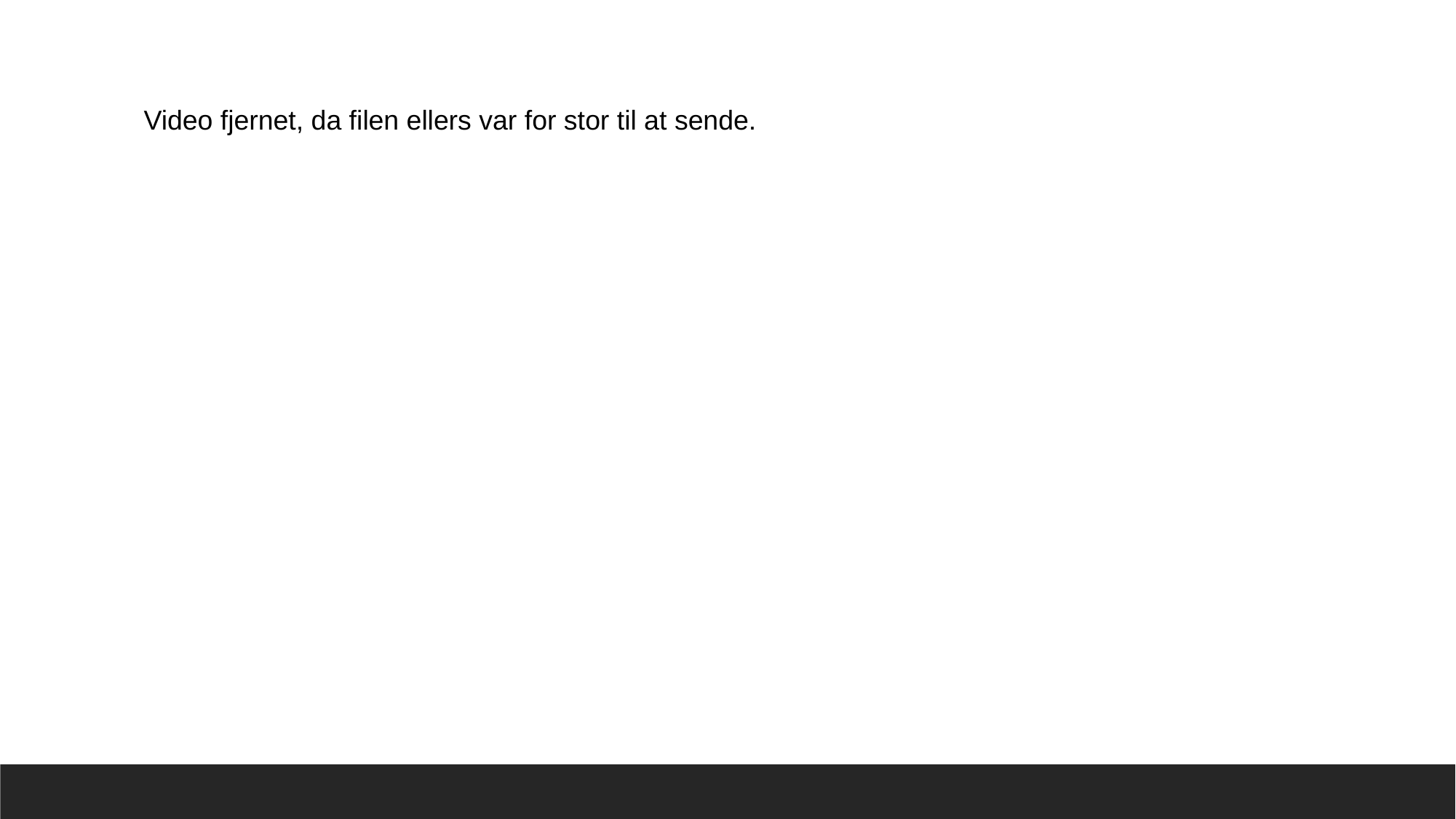

Video fjernet, da filen ellers var for stor til at sende.